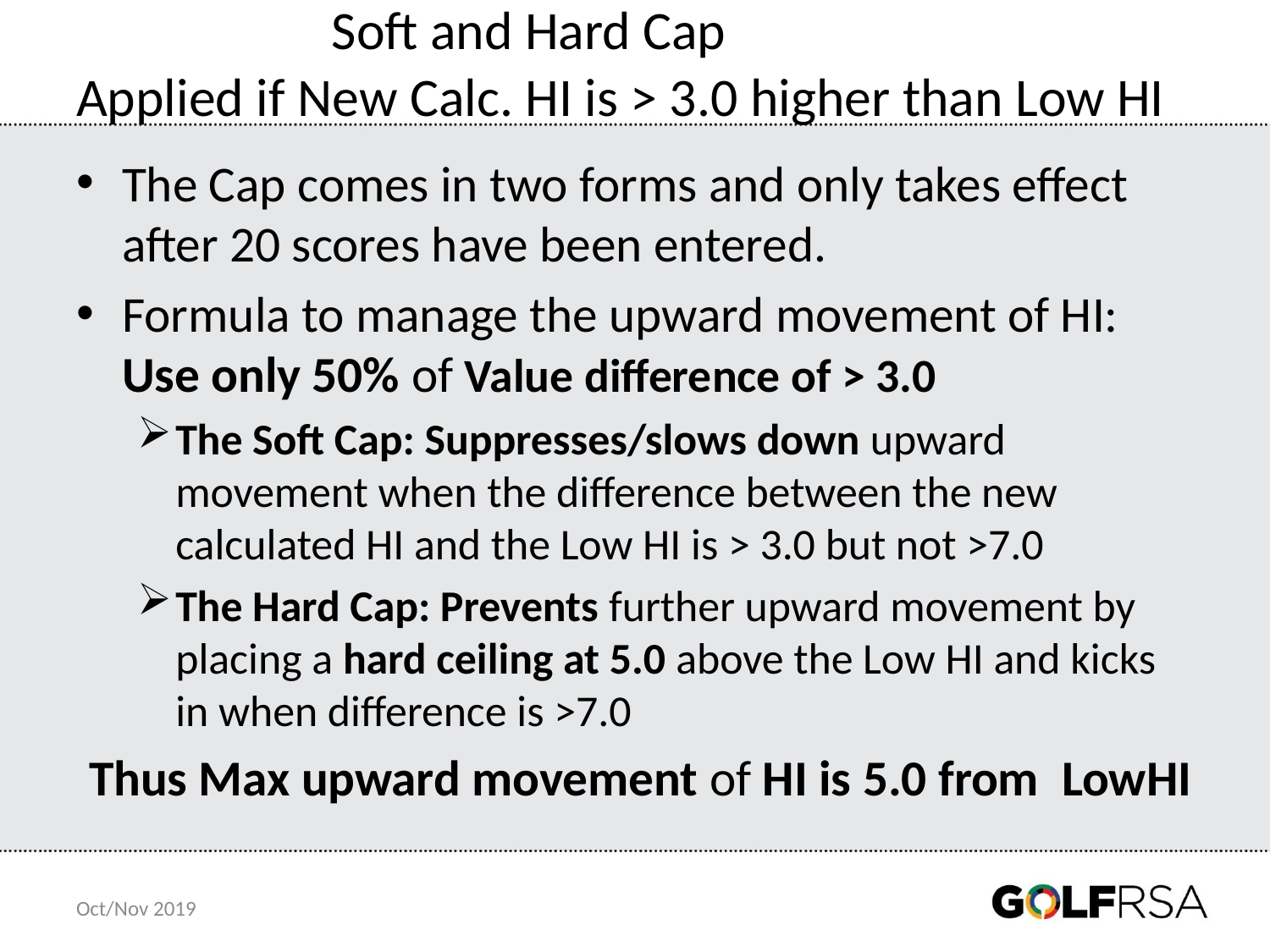

# Soft and Hard Cap Applied if New Calc. HI is > 3.0 higher than Low HI
The Cap comes in two forms and only takes effect after 20 scores have been entered.
Formula to manage the upward movement of HI:    Use only 50% of Value difference of > 3.0
The Soft Cap: Suppresses/slows down upward movement when the difference between the new calculated HI and the Low HI is > 3.0 but not >7.0
The Hard Cap: Prevents further upward movement by placing a hard ceiling at 5.0 above the Low HI and kicks in when difference is >7.0
 Thus Max upward movement of HI is 5.0 from  LowHI

Oct/Nov 2019